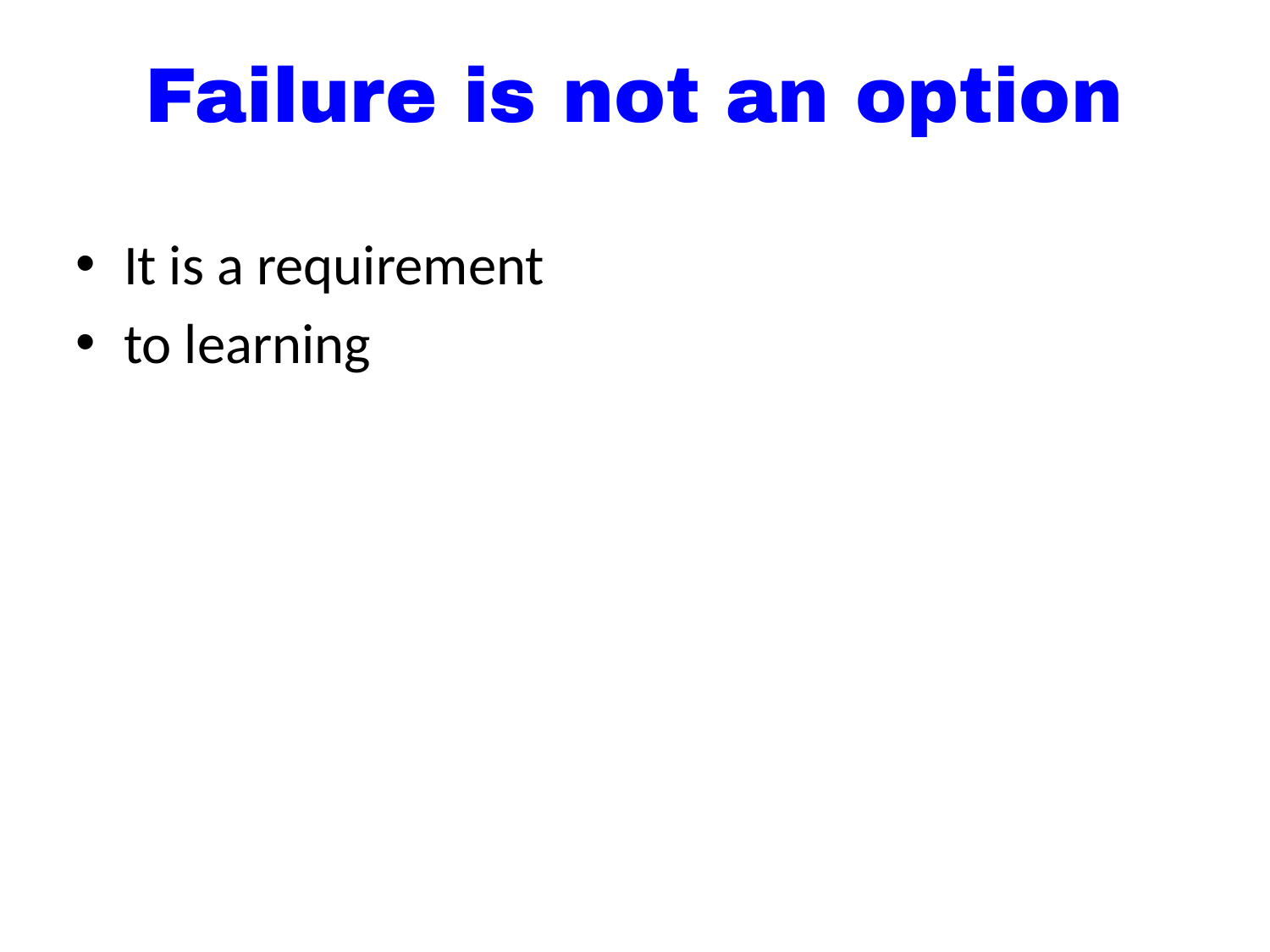

# Failure is not an option
It is a requirement
to learning